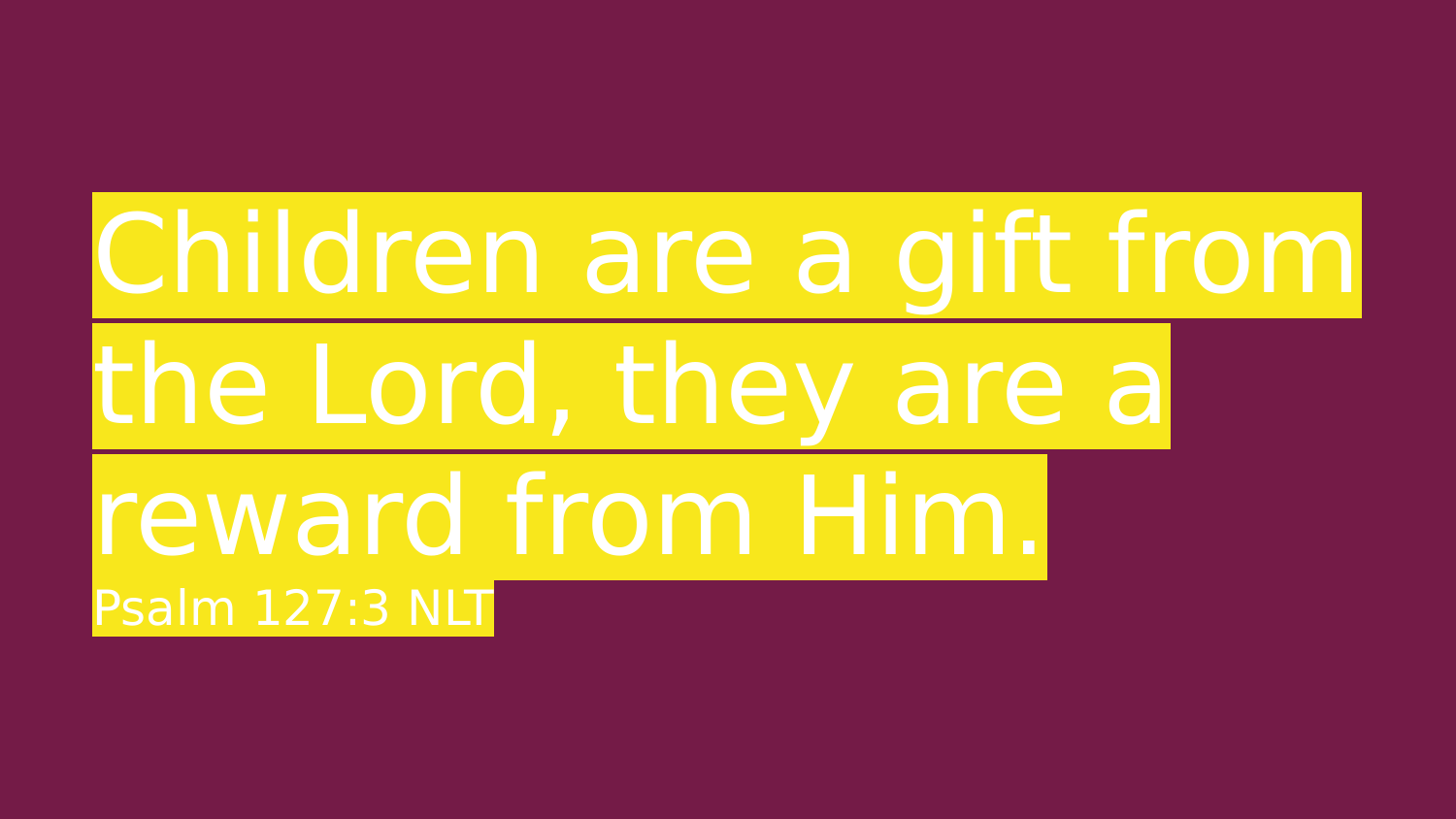

# Children are a gift from the Lord, they are a reward from Him.
Psalm 127:3 NLT